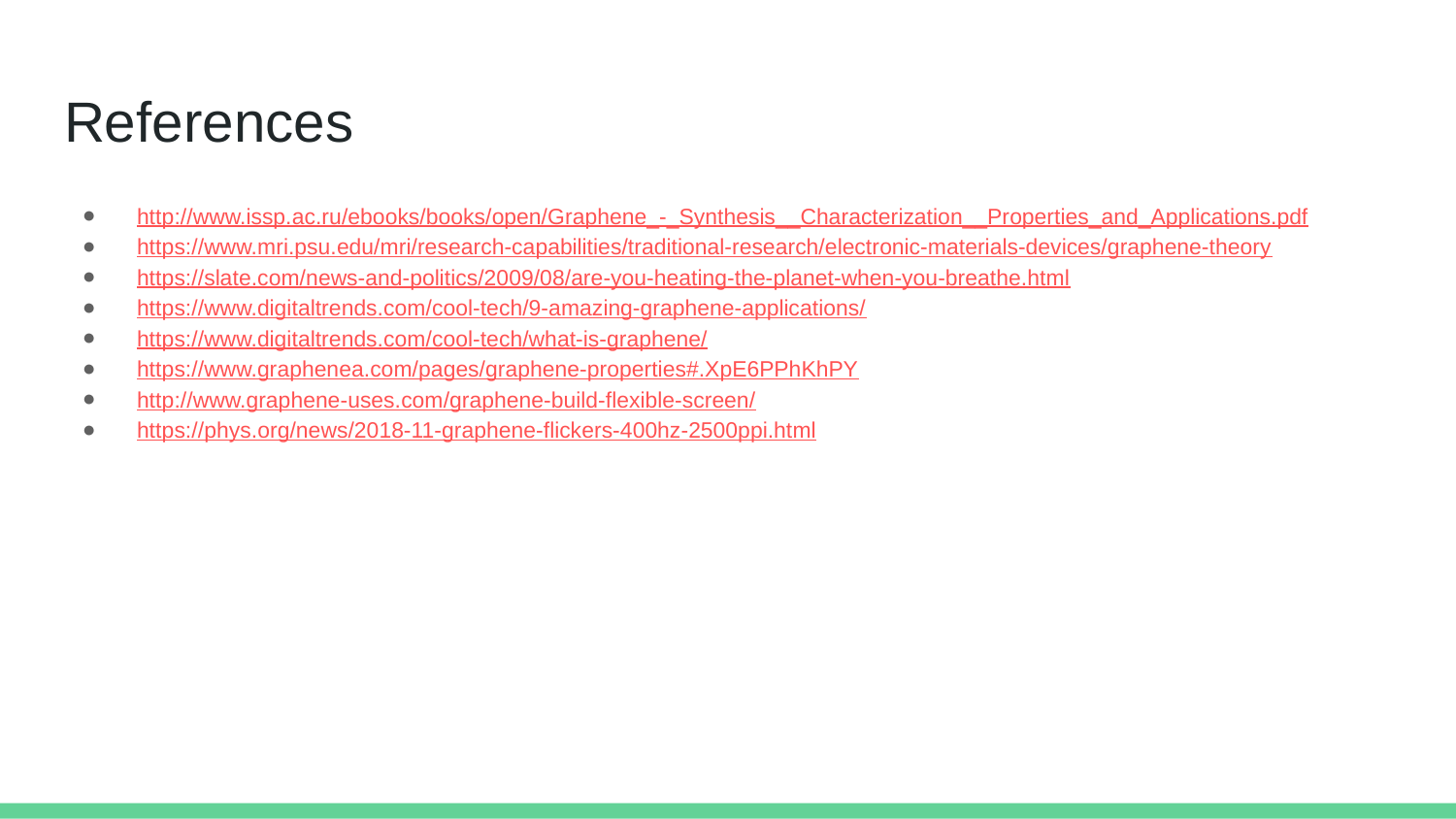

# References
http://www.issp.ac.ru/ebooks/books/open/Graphene_-_Synthesis__Characterization__Properties_and_Applications.pdf
https://www.mri.psu.edu/mri/research-capabilities/traditional-research/electronic-materials-devices/graphene-theory
https://slate.com/news-and-politics/2009/08/are-you-heating-the-planet-when-you-breathe.html
https://www.digitaltrends.com/cool-tech/9-amazing-graphene-applications/
https://www.digitaltrends.com/cool-tech/what-is-graphene/
https://www.graphenea.com/pages/graphene-properties#.XpE6PPhKhPY
http://www.graphene-uses.com/graphene-build-flexible-screen/
https://phys.org/news/2018-11-graphene-flickers-400hz-2500ppi.html